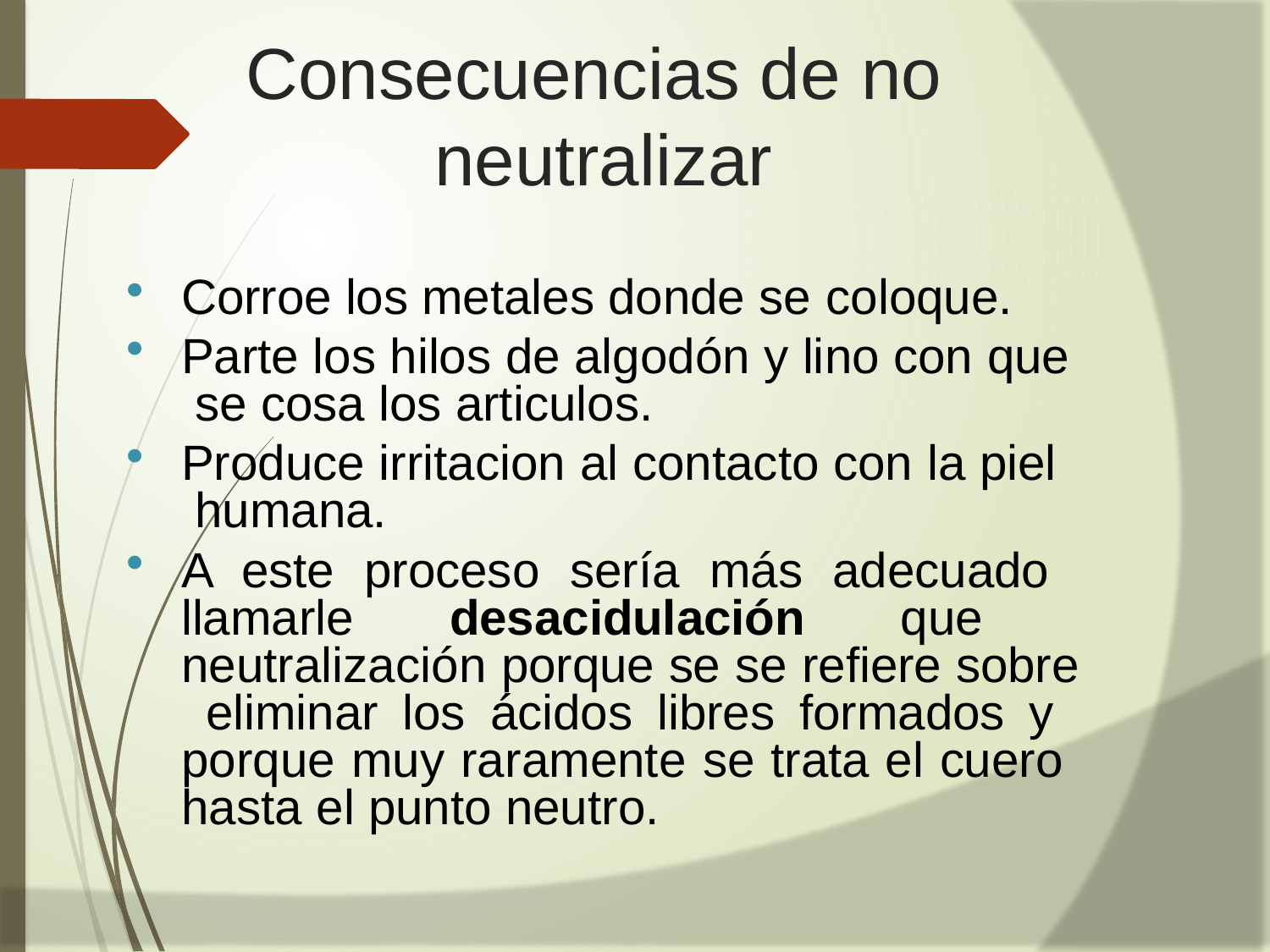

# Consecuencias de no  neutralizar
Corroe los metales donde se coloque.
Parte los hilos de algodón y lino con que  se cosa los articulos.
Produce irritacion al contacto con la piel  humana.
A este proceso sería más adecuado  llamarle desacidulación que  neutralización porque se se refiere sobre  eliminar los ácidos libres formados y  porque muy raramente se trata el cuero  hasta el punto neutro.